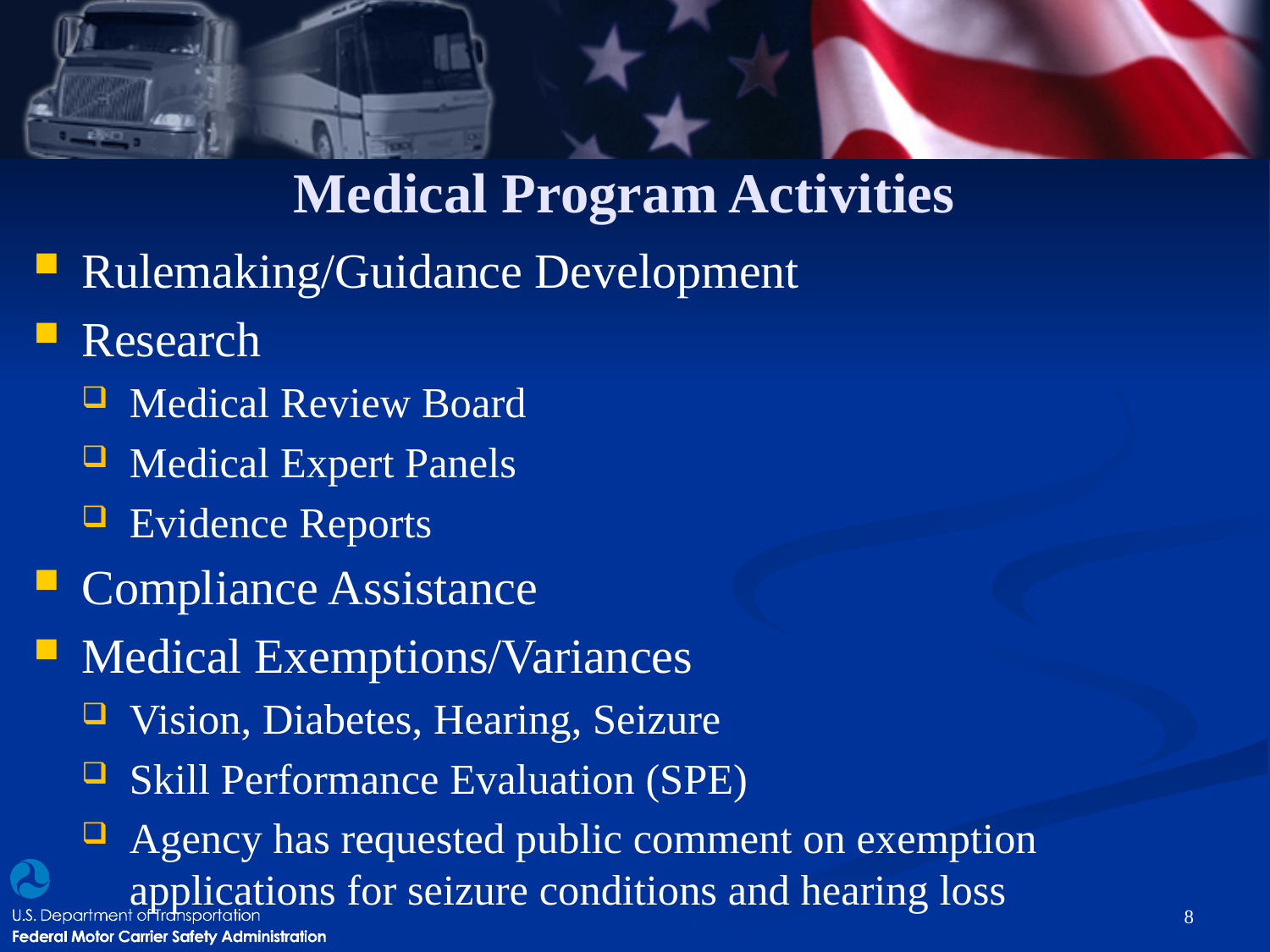

# Medical Program Activities
Rulemaking/Guidance Development
Research
Medical Review Board
Medical Expert Panels
Evidence Reports
Compliance Assistance
Medical Exemptions/Variances
Vision, Diabetes, Hearing, Seizure
Skill Performance Evaluation (SPE)
Agency has requested public comment on exemption applications for seizure conditions and hearing loss

8